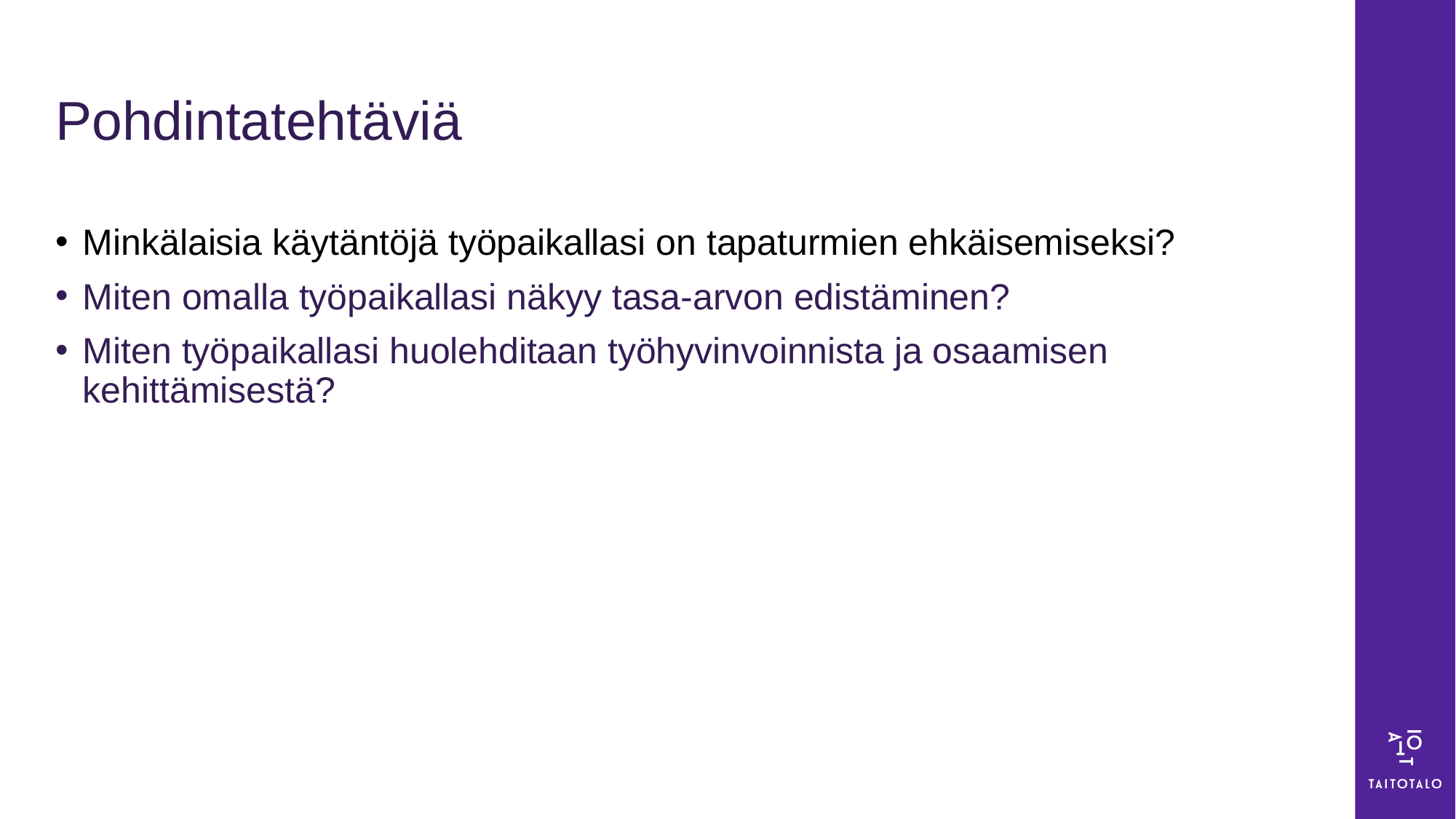

# Pohdintatehtäviä
Minkälaisia käytäntöjä työpaikallasi on tapaturmien ehkäisemiseksi?
Miten omalla työpaikallasi näkyy tasa-arvon edistäminen?
Miten työpaikallasi huolehditaan työhyvinvoinnista ja osaamisen kehittämisestä?